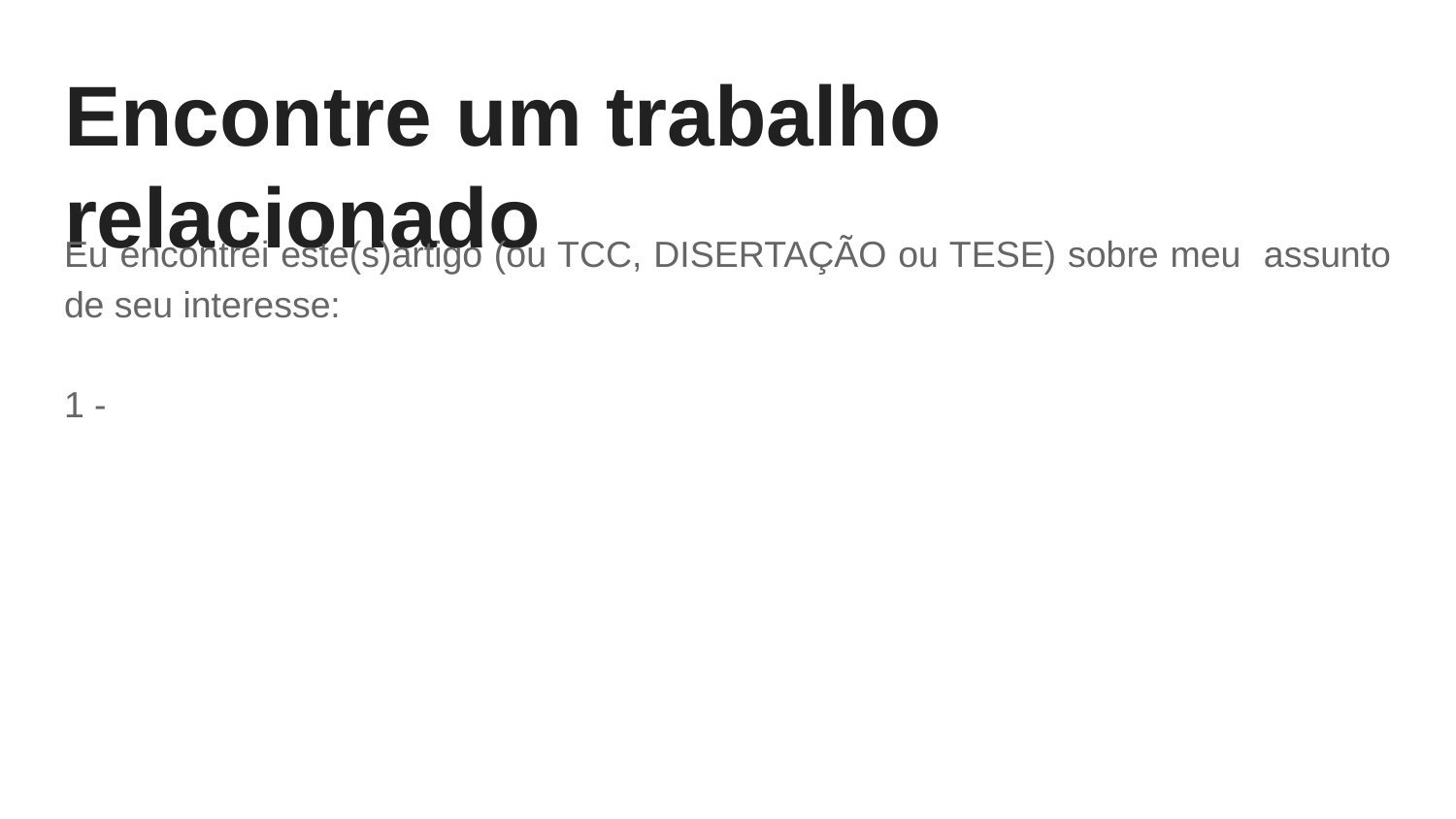

# Encontre um trabalho relacionado
Eu encontrei este(s)artigo (ou TCC, DISERTAÇÃO ou TESE) sobre meu  assunto de seu interesse:

1 -